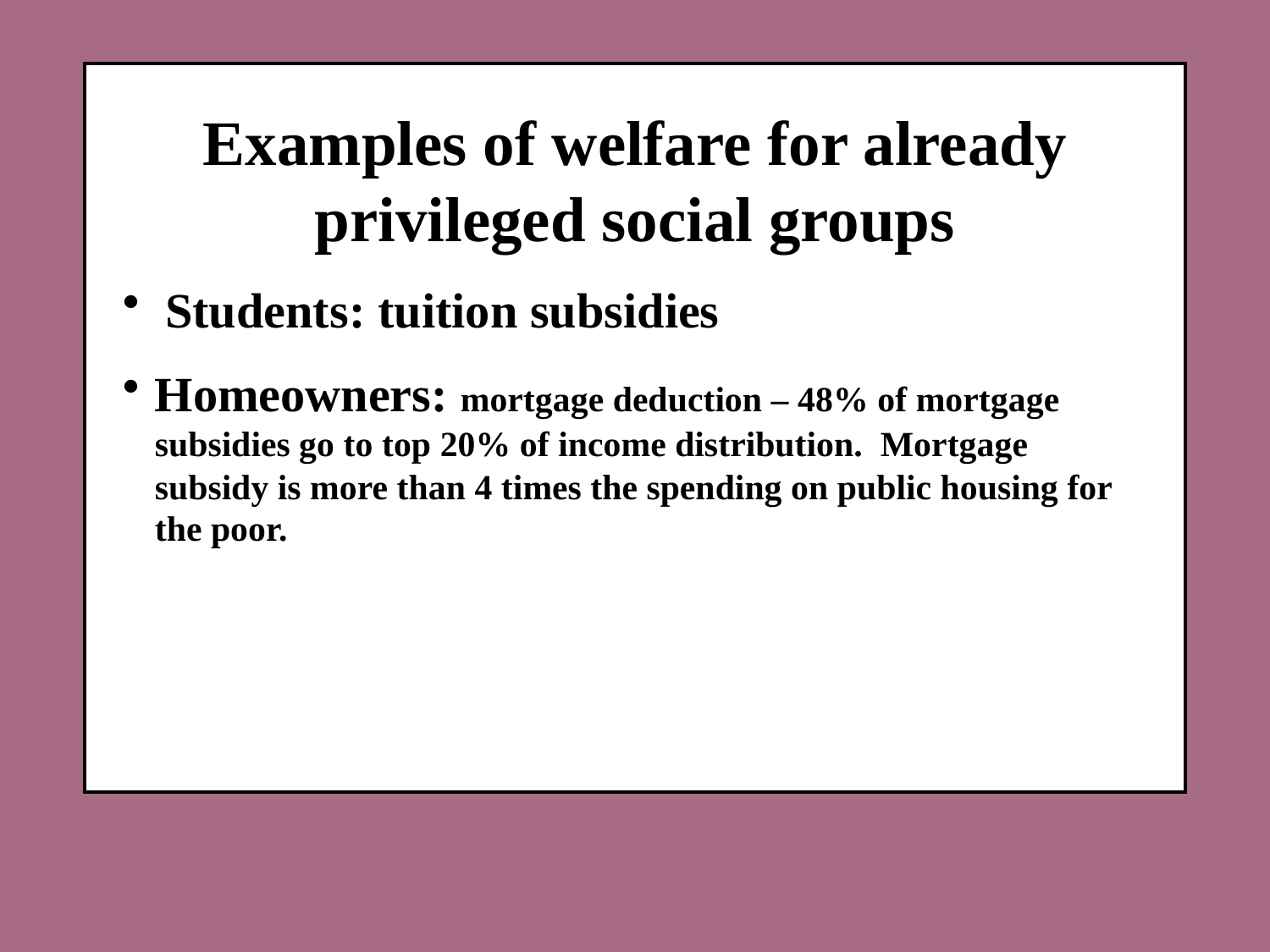

Examples of welfare for already privileged social groups
 Students: tuition subsidies
Homeowners: mortgage deduction – 48% of mortgage subsidies go to top 20% of income distribution.  Mortgage subsidy is more than 4 times the spending on public housing for the poor.